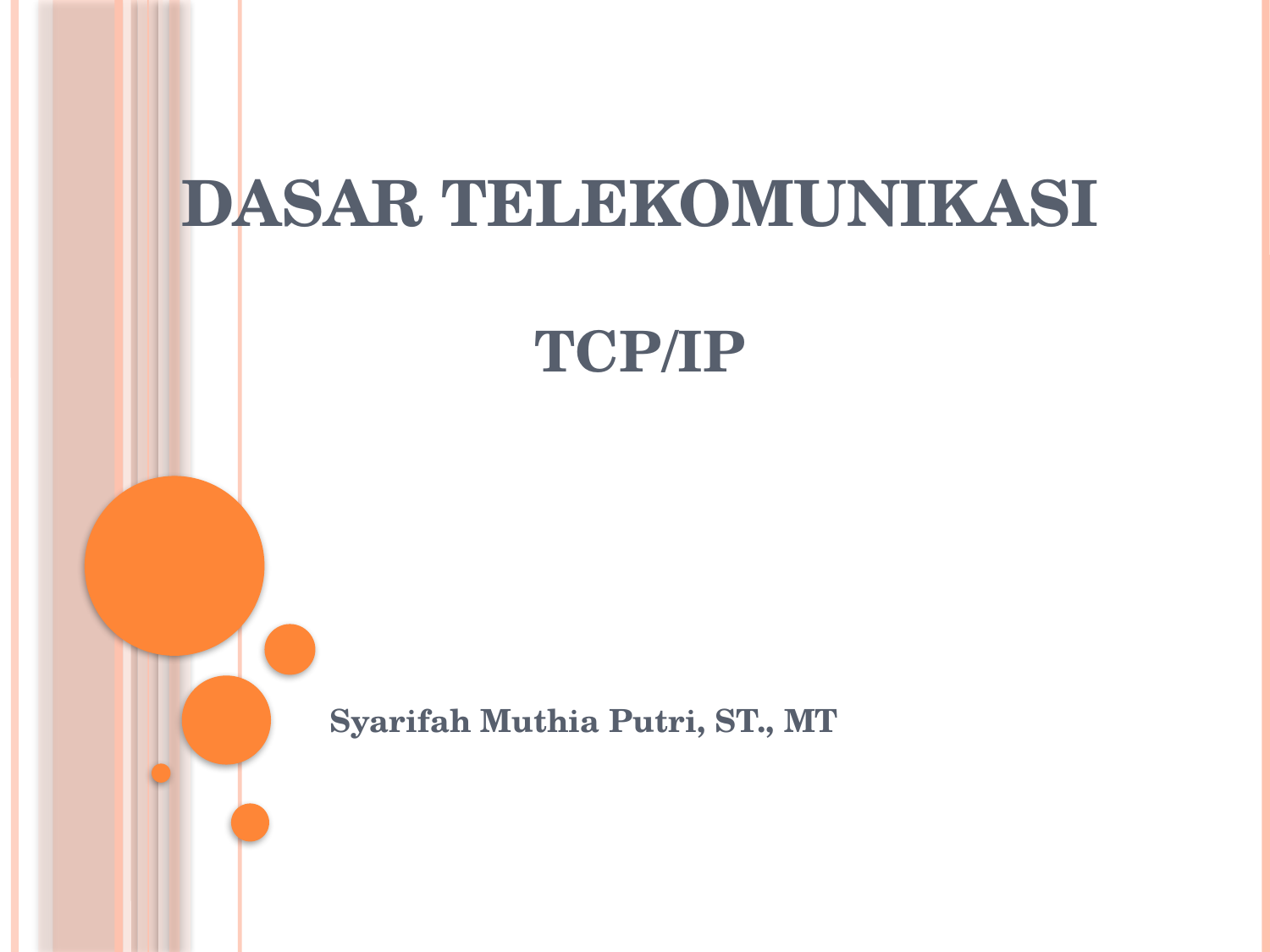

# DASAR TELEKOMUNIKASI TCP/IP
Syarifah Muthia Putri, ST., MT